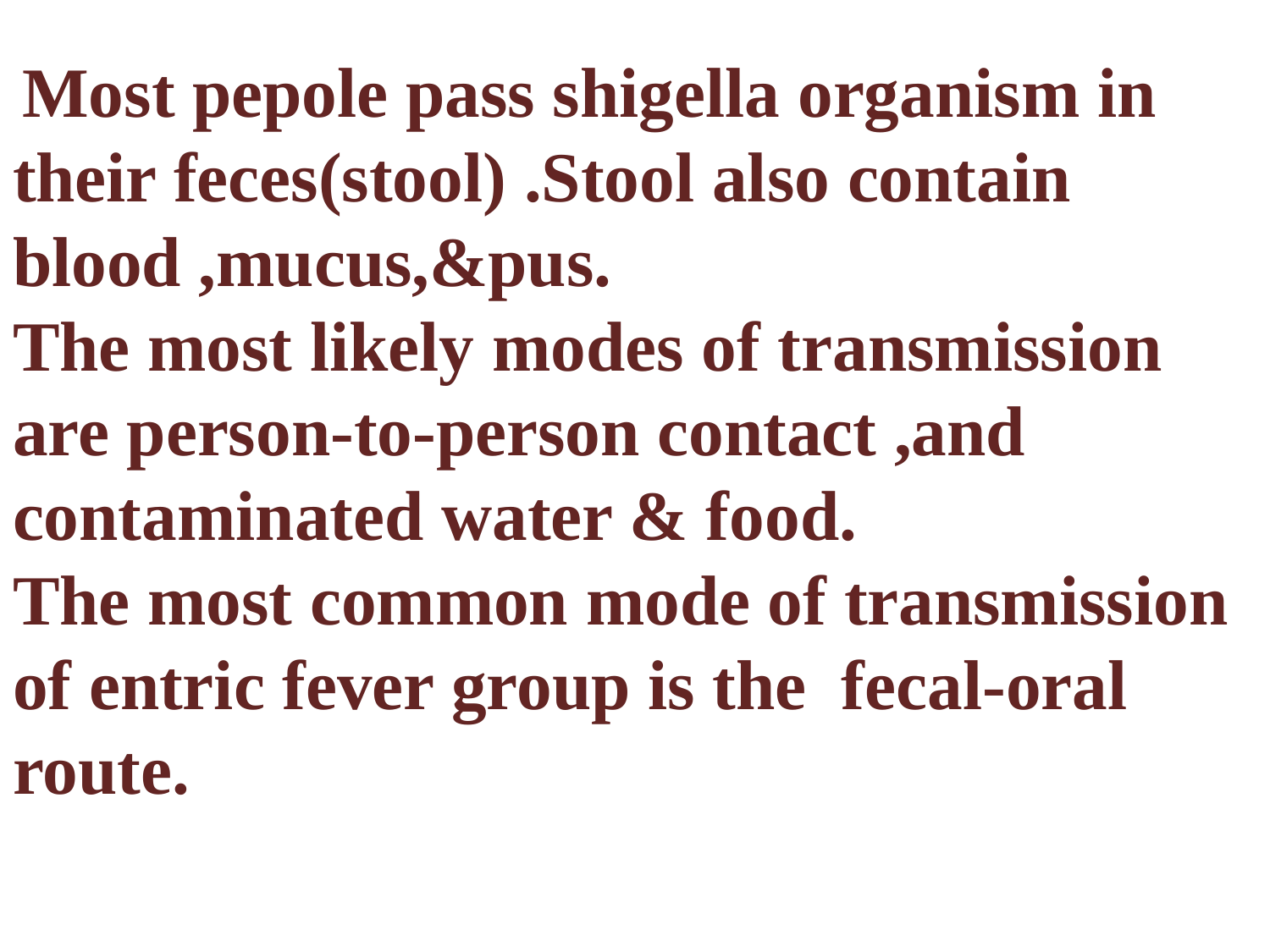

Most pepole pass shigella organism in their feces(stool) .Stool also contain blood ,mucus,&pus.
The most likely modes of transmission are person-to-person contact ,and contaminated water & food.
The most common mode of transmission of entric fever group is the  fecal-oral route.